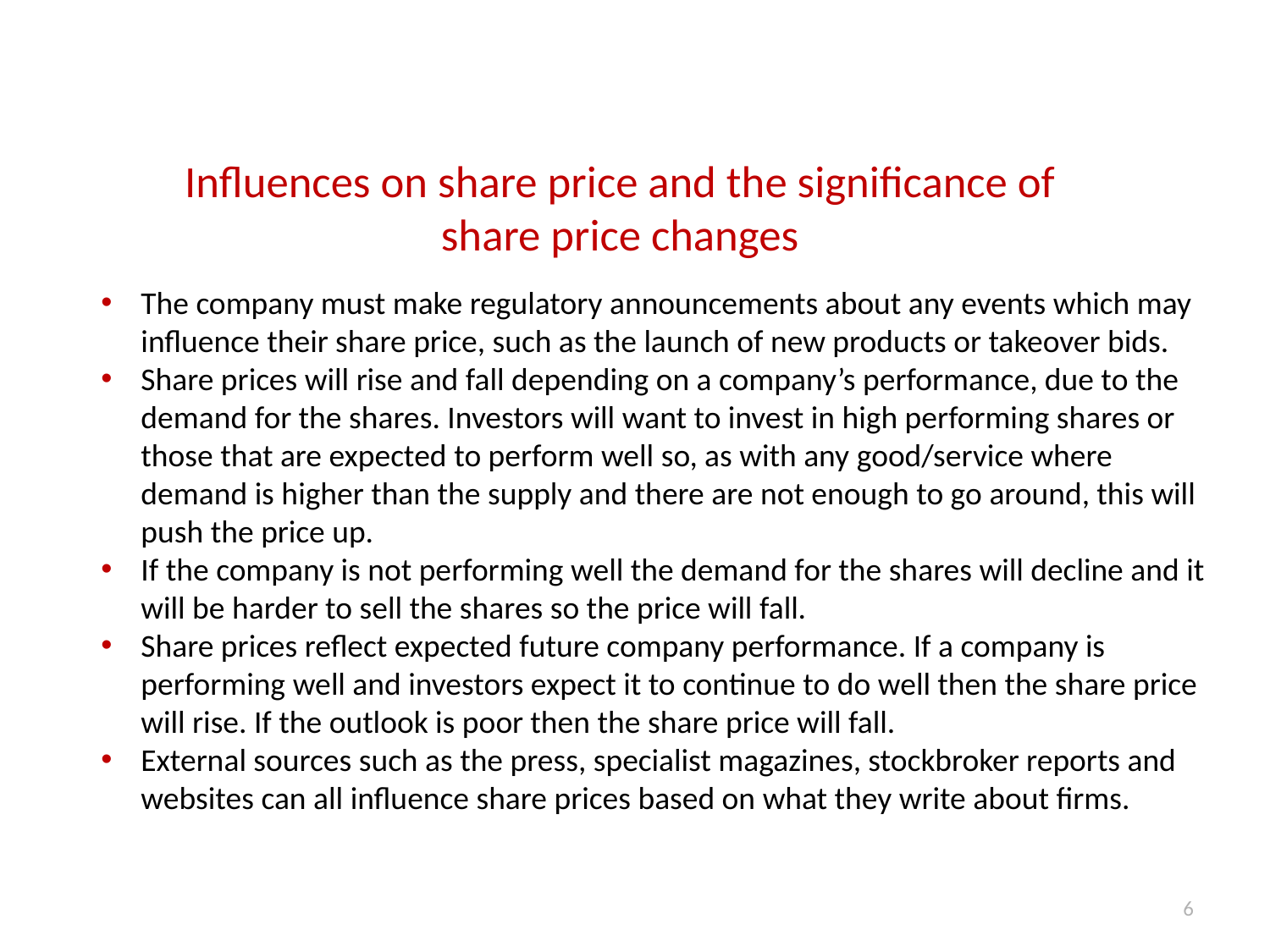

# Influences on share price and the significance of share price changes
The company must make regulatory announcements about any events which may influence their share price, such as the launch of new products or takeover bids.
Share prices will rise and fall depending on a company’s performance, due to the demand for the shares. Investors will want to invest in high performing shares or those that are expected to perform well so, as with any good/service where demand is higher than the supply and there are not enough to go around, this will push the price up.
If the company is not performing well the demand for the shares will decline and it will be harder to sell the shares so the price will fall.
Share prices reflect expected future company performance. If a company is performing well and investors expect it to continue to do well then the share price will rise. If the outlook is poor then the share price will fall.
External sources such as the press, specialist magazines, stockbroker reports and websites can all influence share prices based on what they write about firms.

6